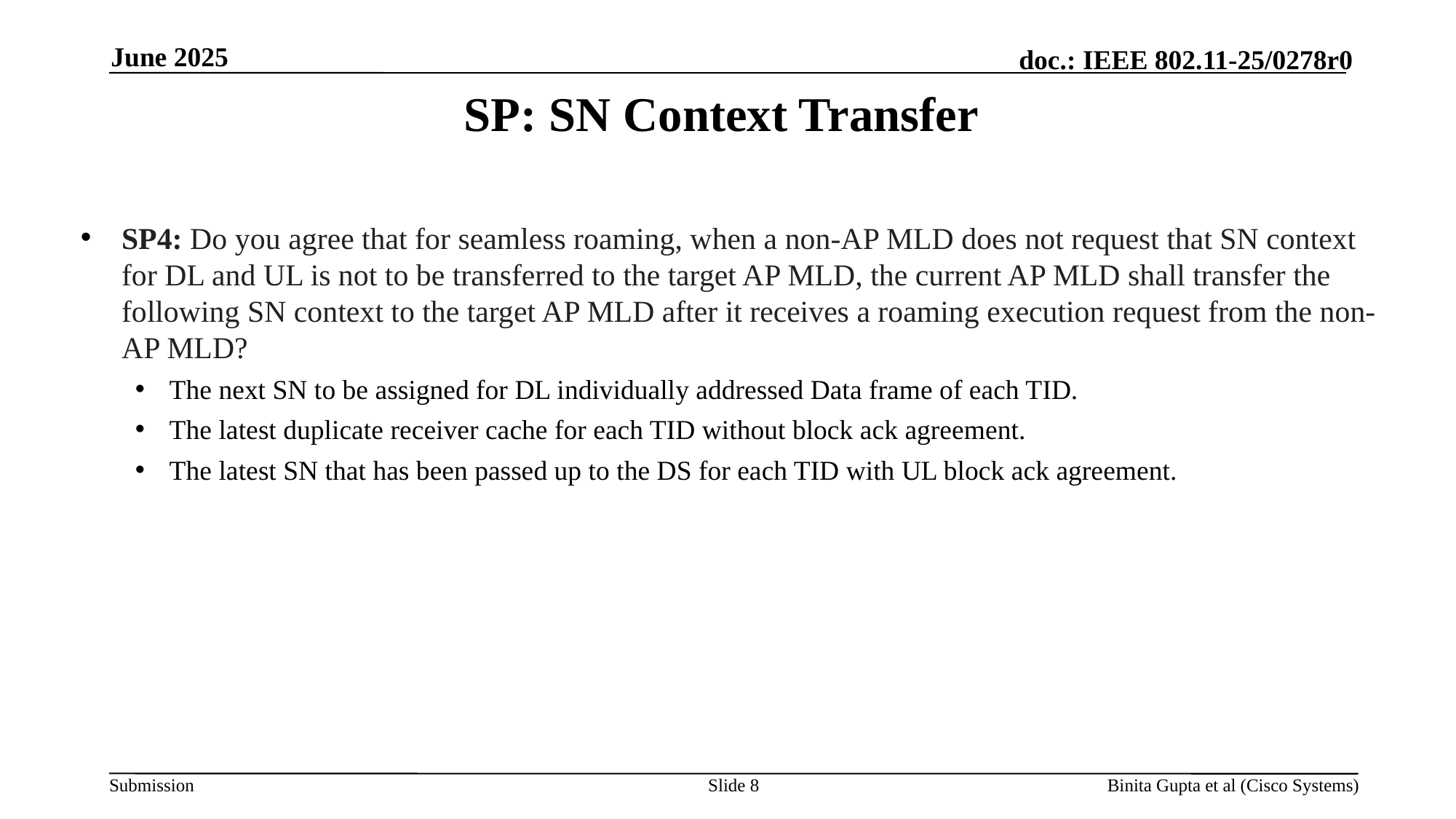

June 2025
# SP: SN Context Transfer

SP4: Do you agree that for seamless roaming, when a non-AP MLD does not request that SN context for DL and UL is not to be transferred to the target AP MLD, the current AP MLD shall transfer the following SN context to the target AP MLD after it receives a roaming execution request from the non-AP MLD?
The next SN to be assigned for DL individually addressed Data frame of each TID.
The latest duplicate receiver cache for each TID without block ack agreement.
The latest SN that has been passed up to the DS for each TID with UL block ack agreement.

Slide 8
Binita Gupta et al (Cisco Systems)